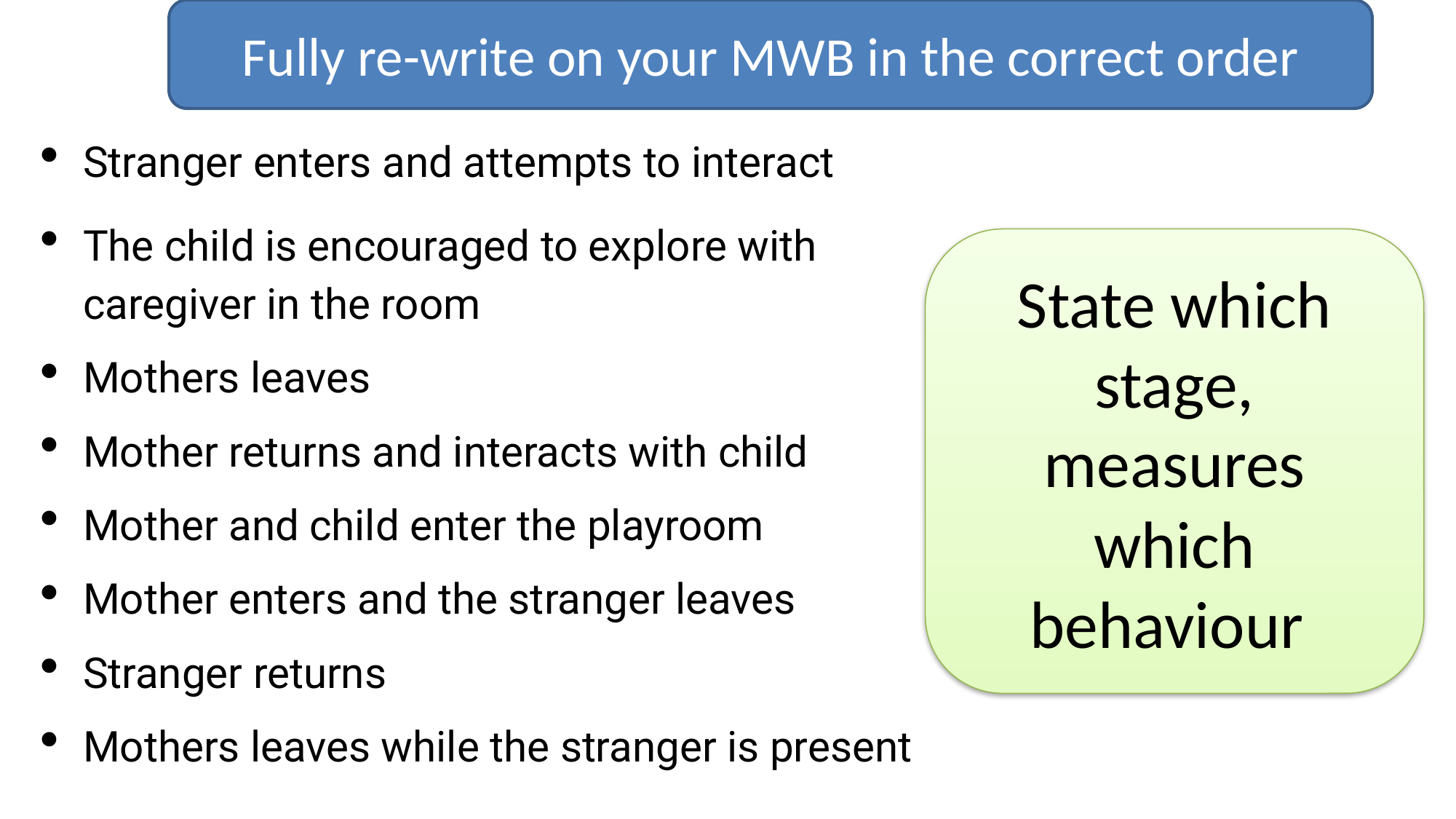

Fully re-write on your MWB in the correct order
Stranger enters and attempts to interact

The child is encouraged to explore with caregiver in the room
Mothers leaves
Mother returns and interacts with child
Mother and child enter the playroom
Mother enters and the stranger leaves
Stranger returns
Mothers leaves while the stranger is present

State which stage, measures which behaviour